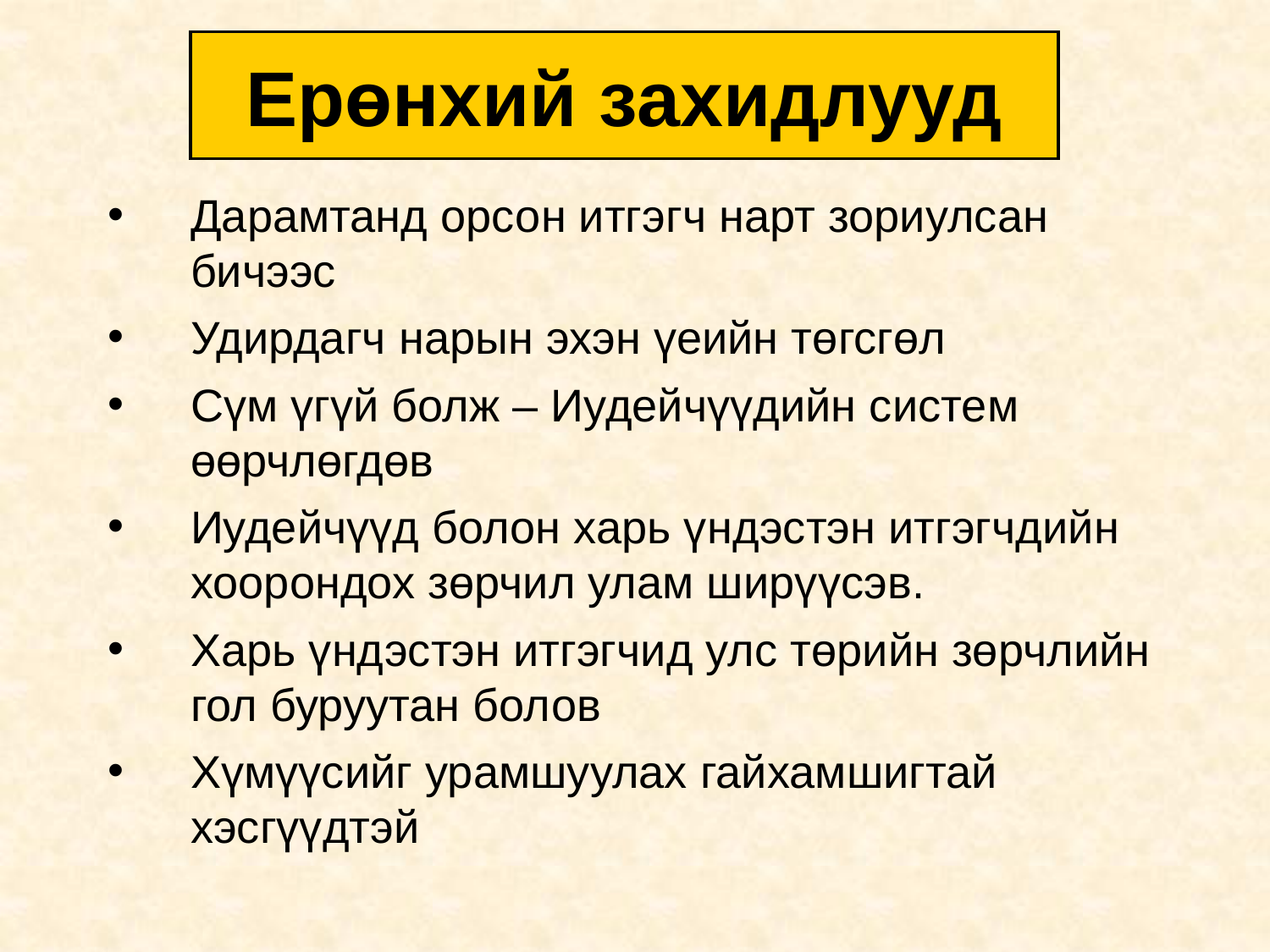

# Ерөнхий захидлууд
Дарамтанд орсон итгэгч нарт зориулсан бичээс
Удирдагч нарын эхэн үеийн төгсгөл
Сүм үгүй болж – Иудейчүүдийн систем өөрчлөгдөв
Иудейчүүд болон харь үндэстэн итгэгчдийн хоорондох зөрчил улам ширүүсэв.
Харь үндэстэн итгэгчид улс төрийн зөрчлийн гол буруутан болов
Хүмүүсийг урамшуулах гайхамшигтай хэсгүүдтэй